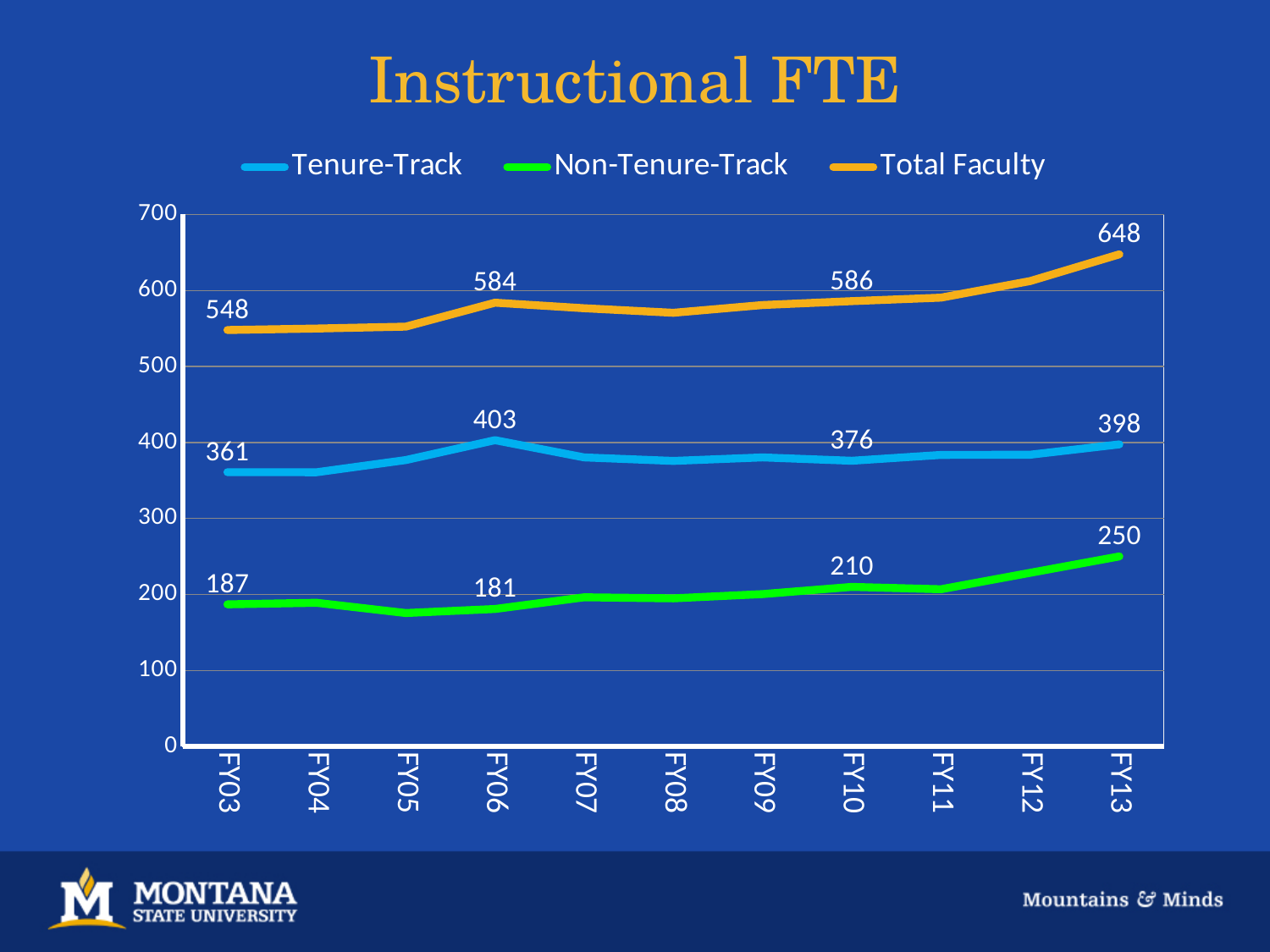

# Instructional FTE

### Chart

| Category | Tenure-Track | Non-Tenure-Track | Total Faculty |
|---|---|---|---|
| FY03 | 361.0 | 187.0 | 548.0 |
| FY04 | 360.9 | 189.1 | 550.0 |
| FY05 | 376.9 | 175.60000000000002 | 552.5 |
| FY06 | 403.1 | 180.89999999999998 | 584.0 |
| FY07 | 380.4 | 196.30000000000007 | 576.7 |
| FY08 | 375.8 | 194.90000000000003 | 570.7 |
| FY09 | 380.4 | 200.5 | 580.9 |
| FY10 | 376.0 | 210.0 | 586.0 |
| FY11 | 383.7 | 206.90000000000003 | 590.6 |
| FY12 | 383.94 | 228.5 | 612.44 |
| FY13 | 397.59 | 250.07 | 647.66 |